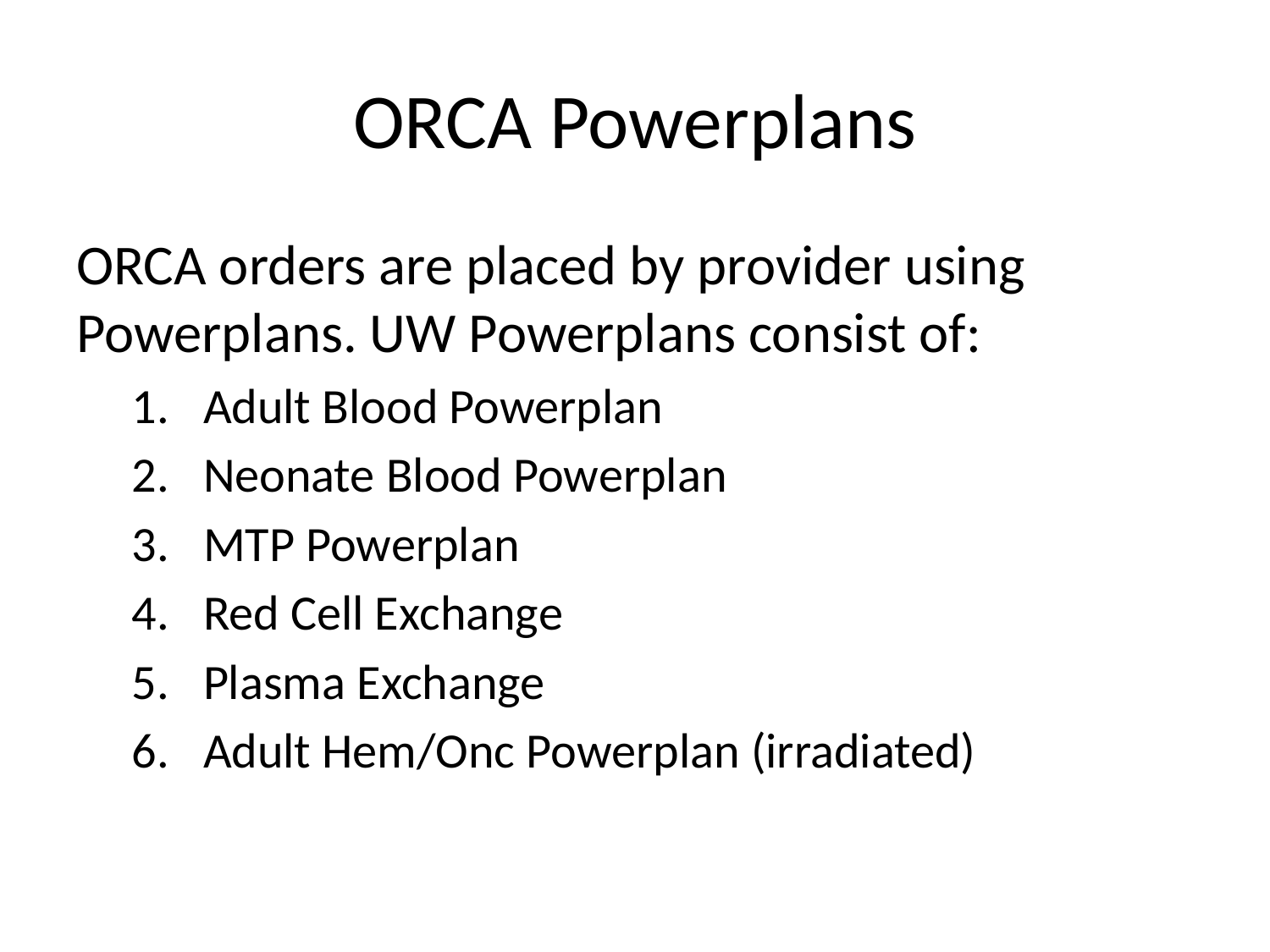

# ORCA Powerplans
ORCA orders are placed by provider using Powerplans. UW Powerplans consist of:
Adult Blood Powerplan
Neonate Blood Powerplan
MTP Powerplan
Red Cell Exchange
Plasma Exchange
Adult Hem/Onc Powerplan (irradiated)